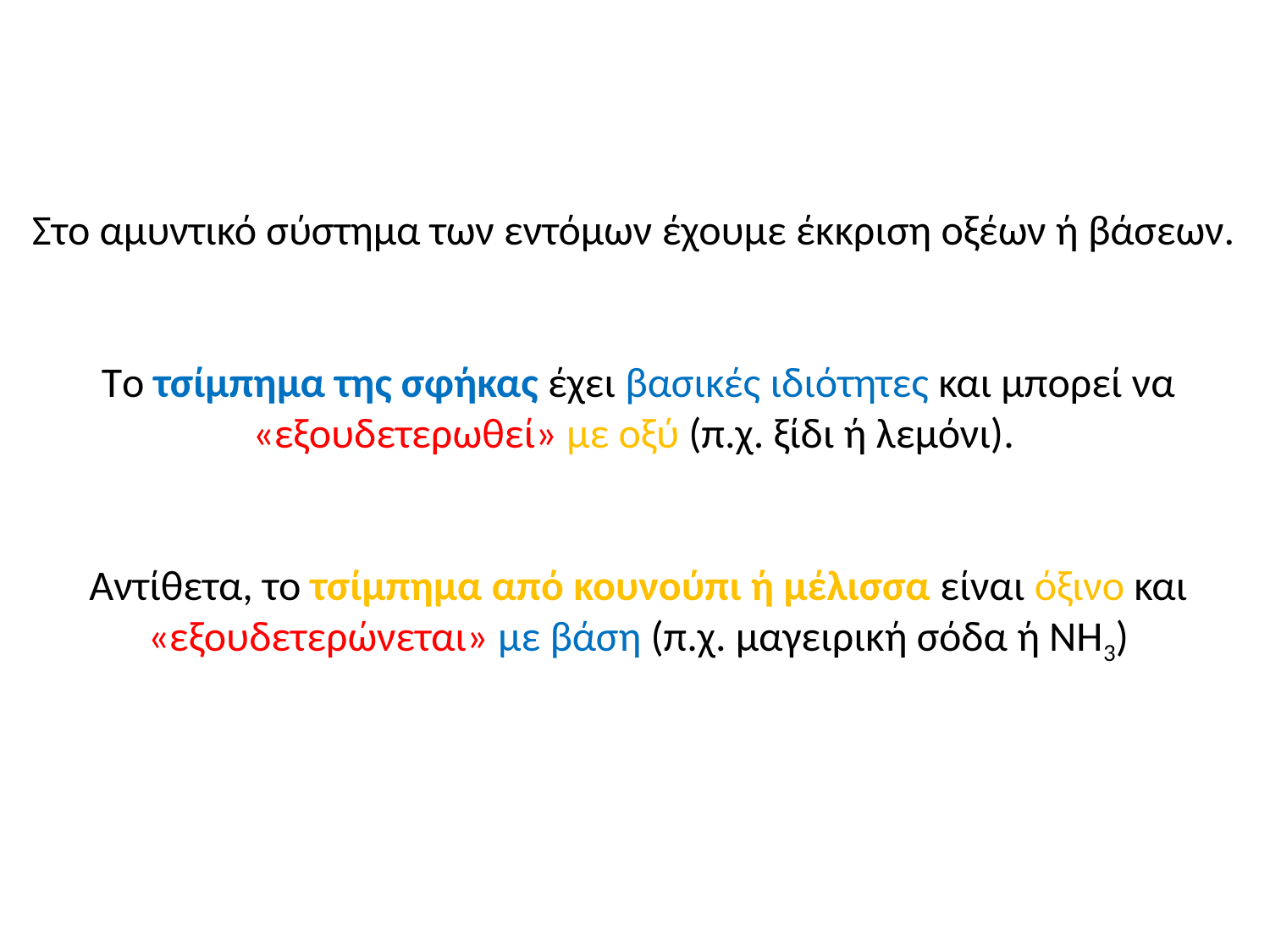

Στο αμυντικό σύστημα των εντόμων έχουμε έκκριση οξέων ή βάσεων.

Το τσίμπημα της σφήκας έχει βασικές ιδιότητες και μπορεί να «εξουδετερωθεί» με οξύ (π.χ. ξίδι ή λεμόνι).

Αντίθετα, το τσίμπημα από κουνούπι ή μέλισσα είναι όξινο και «εξουδετερώνεται» με βάση (π.χ. μαγειρική σόδα ή ΝΗ3)